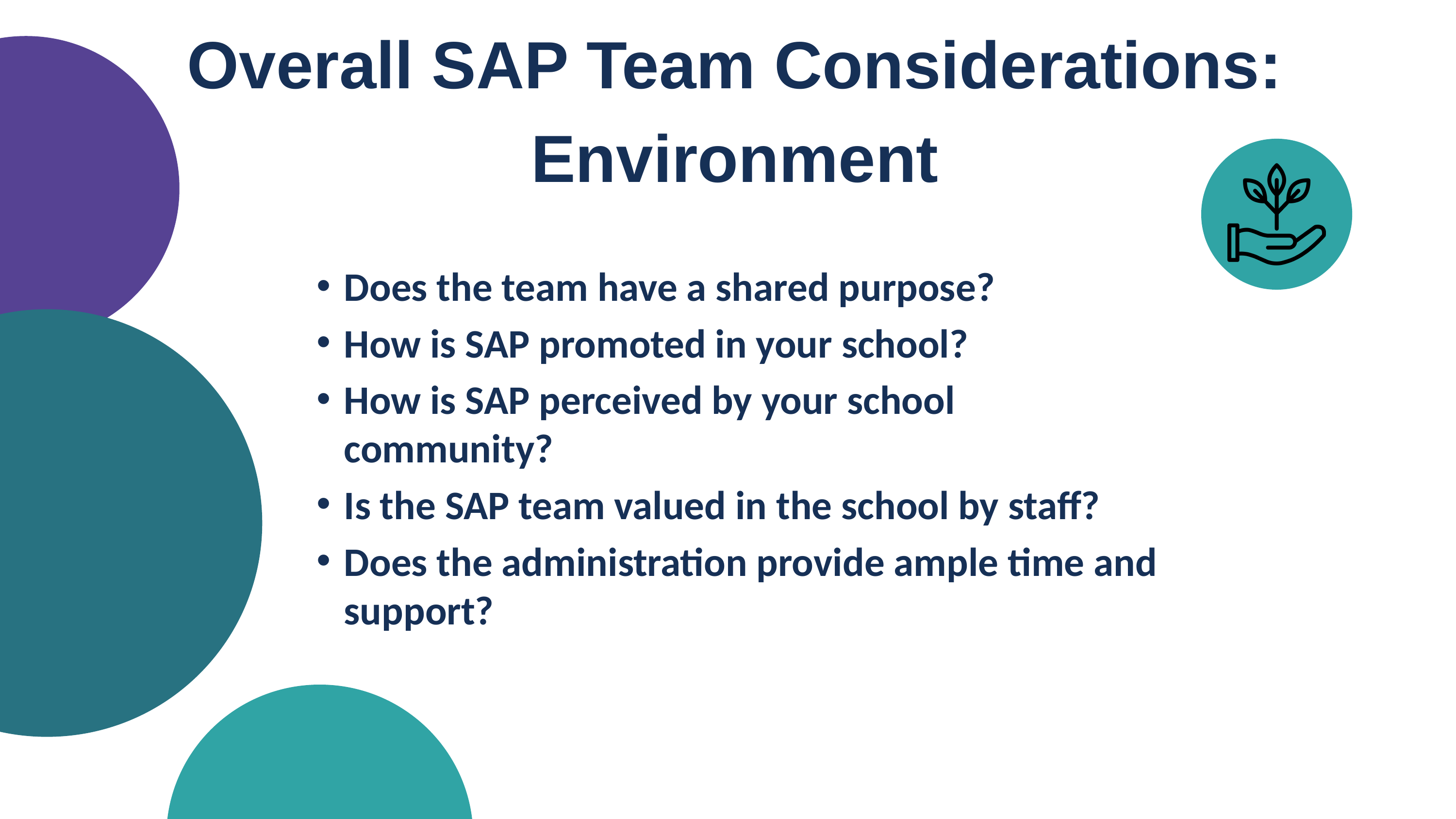

Overall SAP Team Considerations:
Environment

Does the team have a shared purpose?
How is SAP promoted in your school?
How is SAP perceived by your school community?
Is the SAP team valued in the school by staff?
Does the administration provide ample time and support?